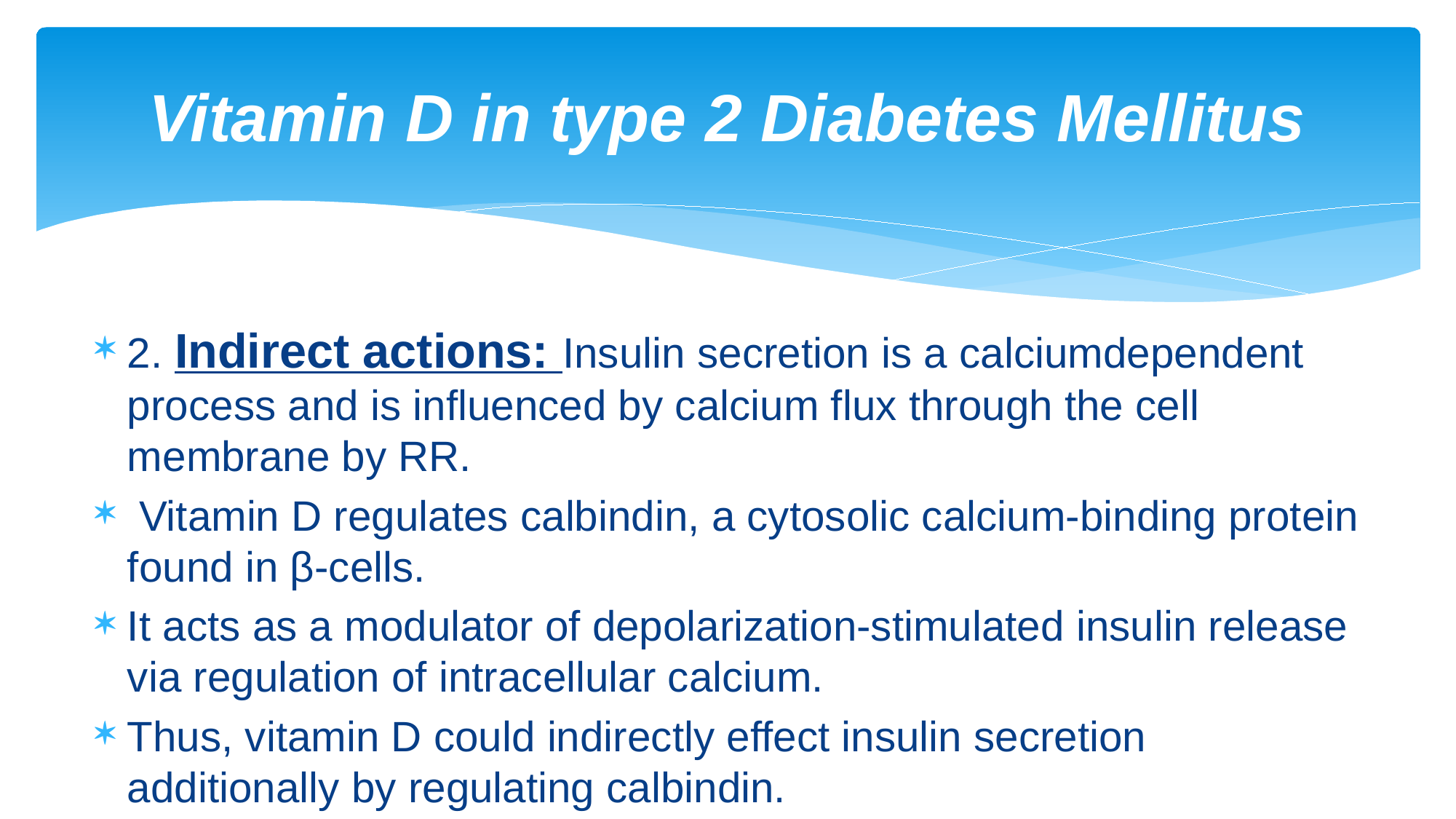

# Vitamin D in type 2 Diabetes Mellitus
2. Indirect actions: Insulin secretion is a calciumdependent process and is influenced by calcium flux through the cell membrane by RR.
 Vitamin D regulates calbindin, a cytosolic calcium-binding protein found in β-cells.
It acts as a modulator of depolarization-stimulated insulin release via regulation of intracellular calcium.
Thus, vitamin D could indirectly effect insulin secretion additionally by regulating calbindin.